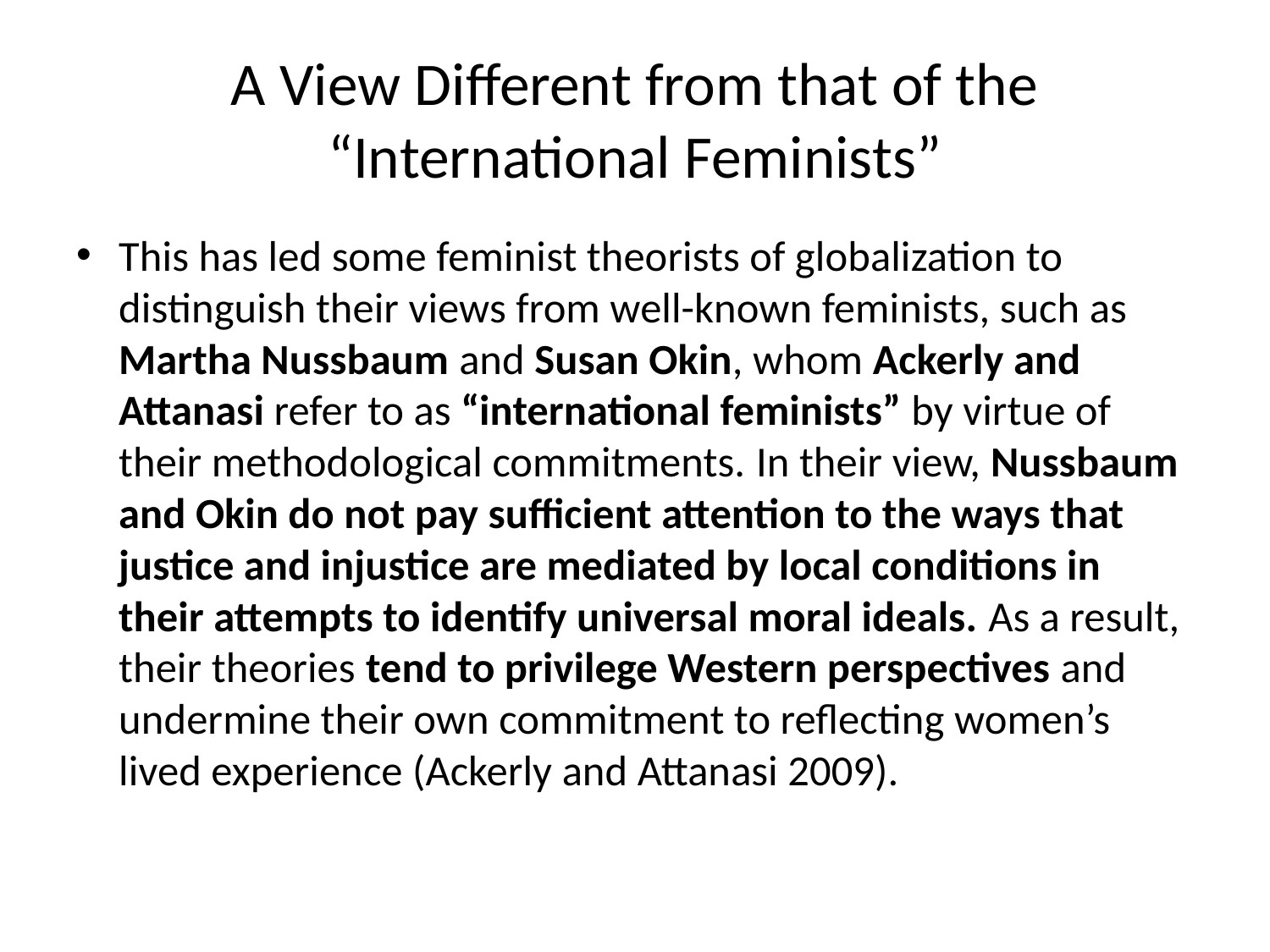

# A View Different from that of the “International Feminists”
This has led some feminist theorists of globalization to distinguish their views from well-known feminists, such as Martha Nussbaum and Susan Okin, whom Ackerly and Attanasi refer to as “international feminists” by virtue of their methodological commitments. In their view, Nussbaum and Okin do not pay sufficient attention to the ways that justice and injustice are mediated by local conditions in their attempts to identify universal moral ideals. As a result, their theories tend to privilege Western perspectives and undermine their own commitment to reflecting women’s lived experience (Ackerly and Attanasi 2009).